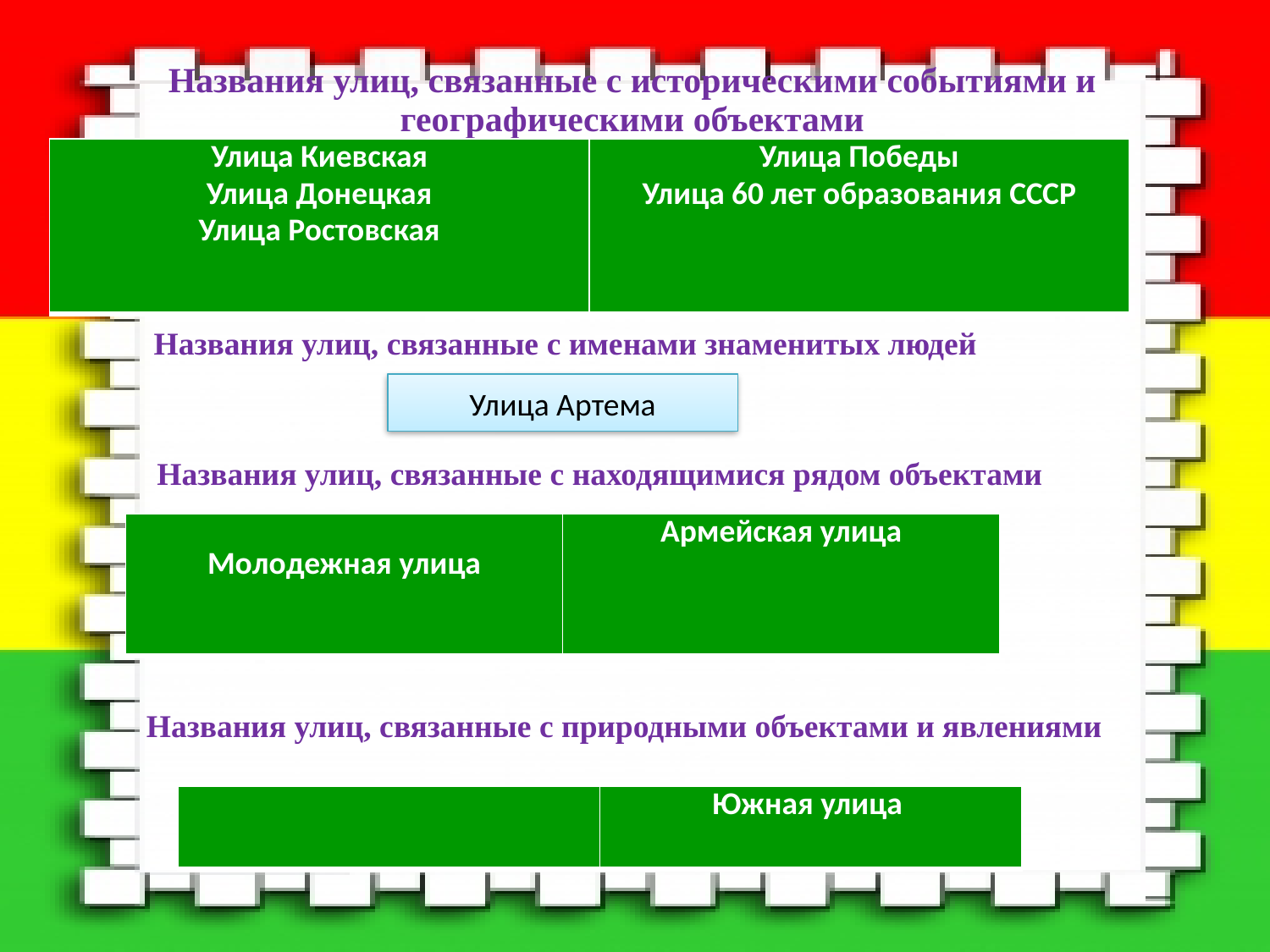

# Названия улиц, связанные с историческими событиями и географическими объектами
| Улица Киевская Улица Донецкая Улица Ростовская | Улица Победы Улица 60 лет образования СССР |
| --- | --- |
 Названия улиц, связанные с именами знаменитых людей
Улица Артема
Названия улиц, связанные с находящимися рядом объектами
| Молодежная улица | Армейская улица |
| --- | --- |
Названия улиц, связанные с природными объектами и явлениями
|  | Южная улица |
| --- | --- |